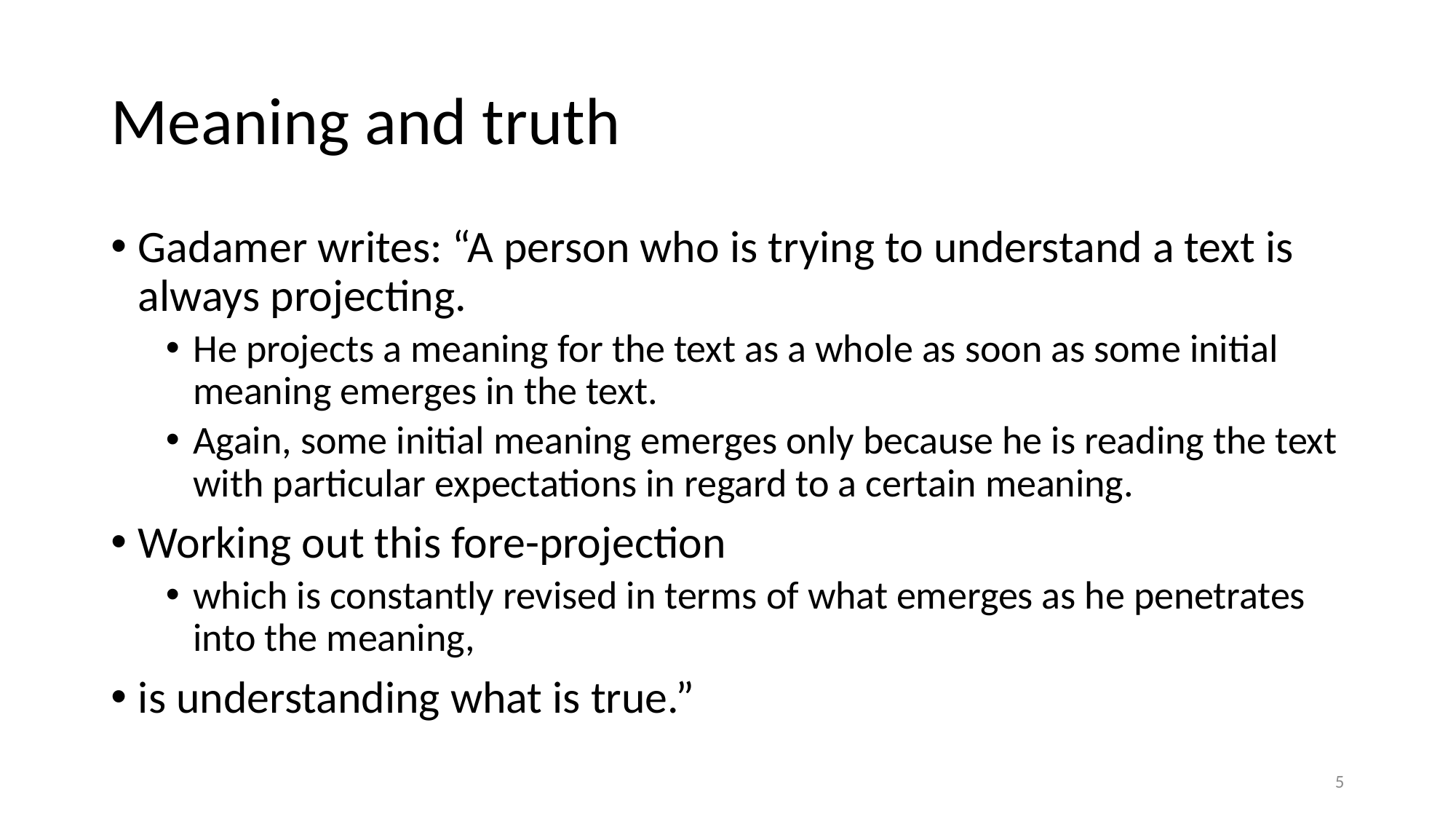

# Meaning and truth
Gadamer writes: “A person who is trying to understand a text is always projecting.
He projects a meaning for the text as a whole as soon as some initial meaning emerges in the text.
Again, some initial meaning emerges only because he is reading the text with particular expectations in regard to a certain meaning.
Working out this fore-projection
which is constantly revised in terms of what emerges as he penetrates into the meaning,
is understanding what is true.”
5